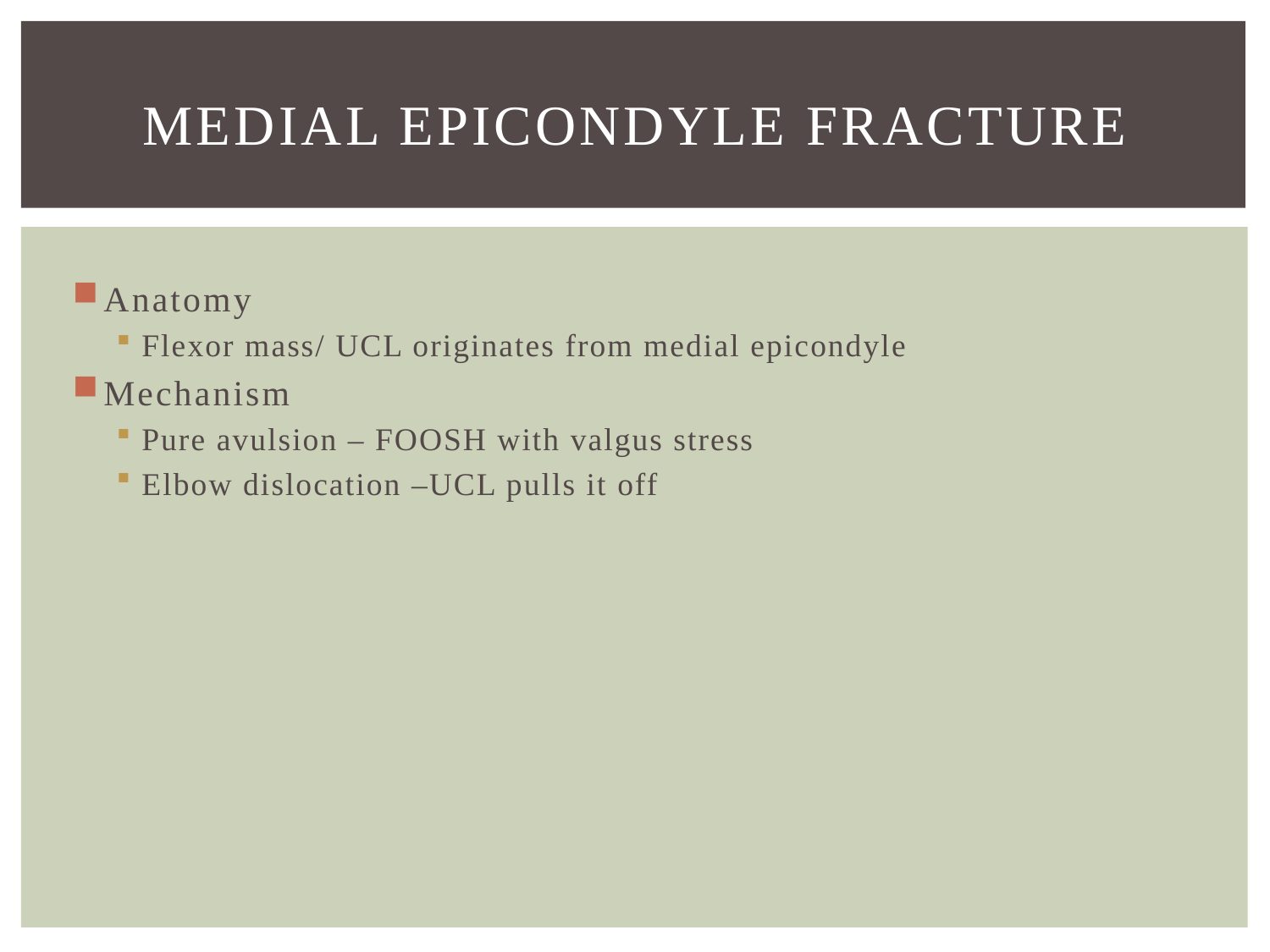

# Medial Epicondyle Fracture
Anatomy
Flexor mass/ UCL originates from medial epicondyle
Mechanism
Pure avulsion – FOOSH with valgus stress
Elbow dislocation –UCL pulls it off